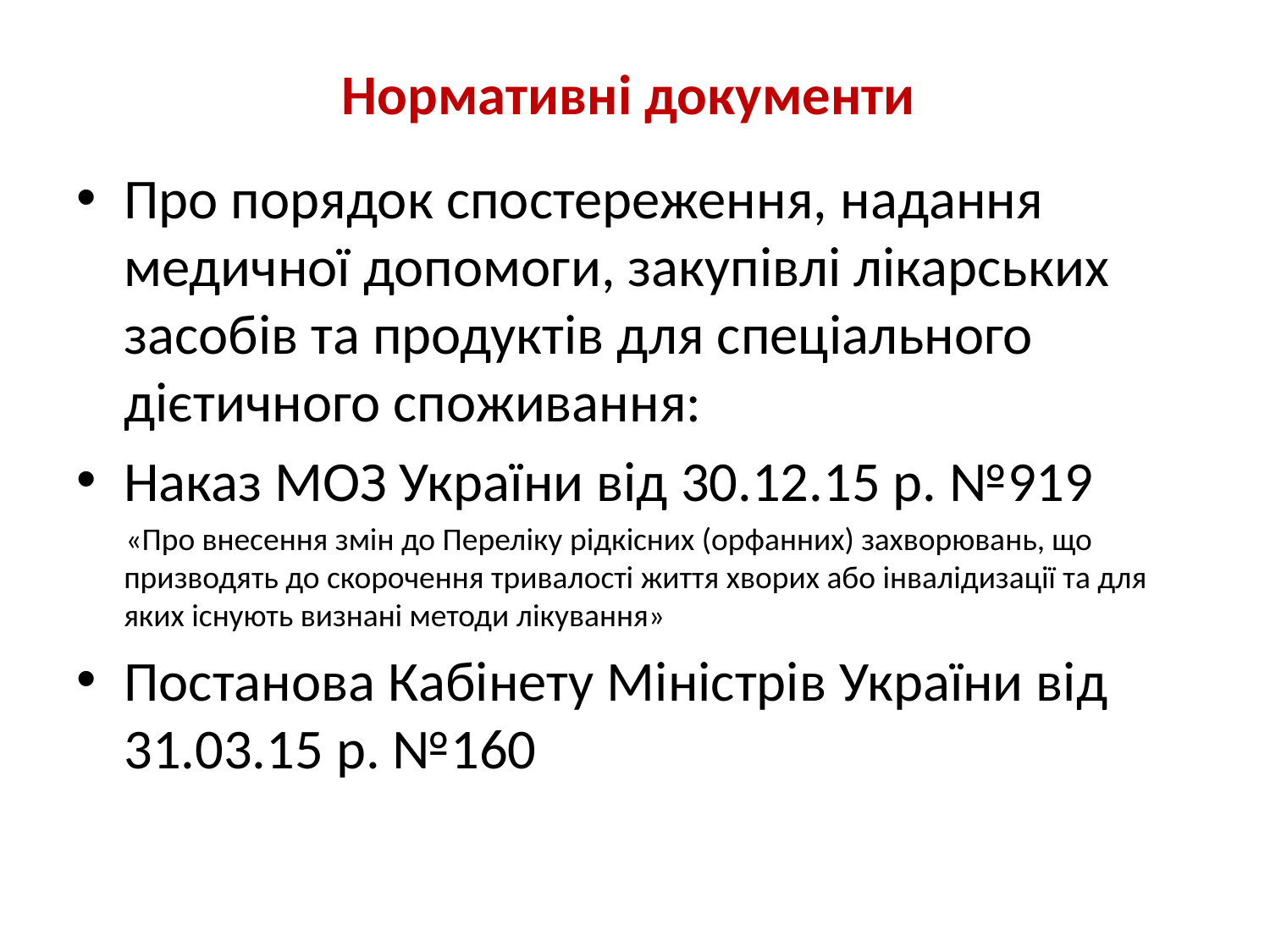

# Нормативні документи
Про порядок спостереження, надання медичної допомоги, закупівлі лікарських засобів та продуктів для спеціального дієтичного споживання:
Наказ МОЗ України від 30.12.15 р. №919
«Про внесення змін до Переліку рідкісних (орфанних) захворювань, що призводять до скорочення тривалості життя хворих або інвалідизації та для яких існують визнані методи лікування»
Постанова Кабінету Міністрів України від 31.03.15 р. №160